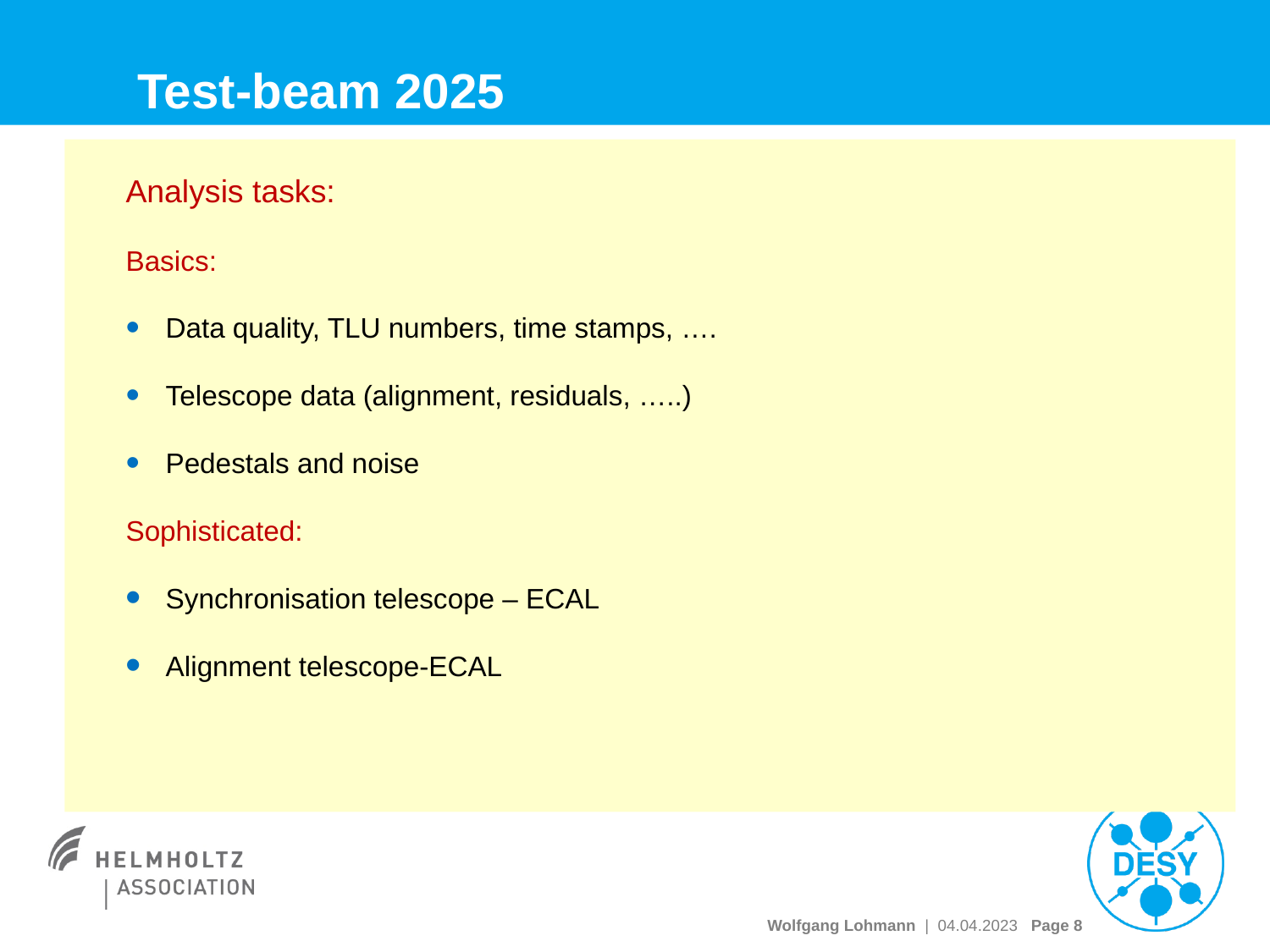

# Test-beam 2025

Analysis tasks:

Basics:

Data quality, TLU numbers, time stamps, ….

Telescope data (alignment, residuals, …..)

Pedestals and noise

Sophisticated:

Synchronisation telescope – ECAL

Alignment telescope-ECAL